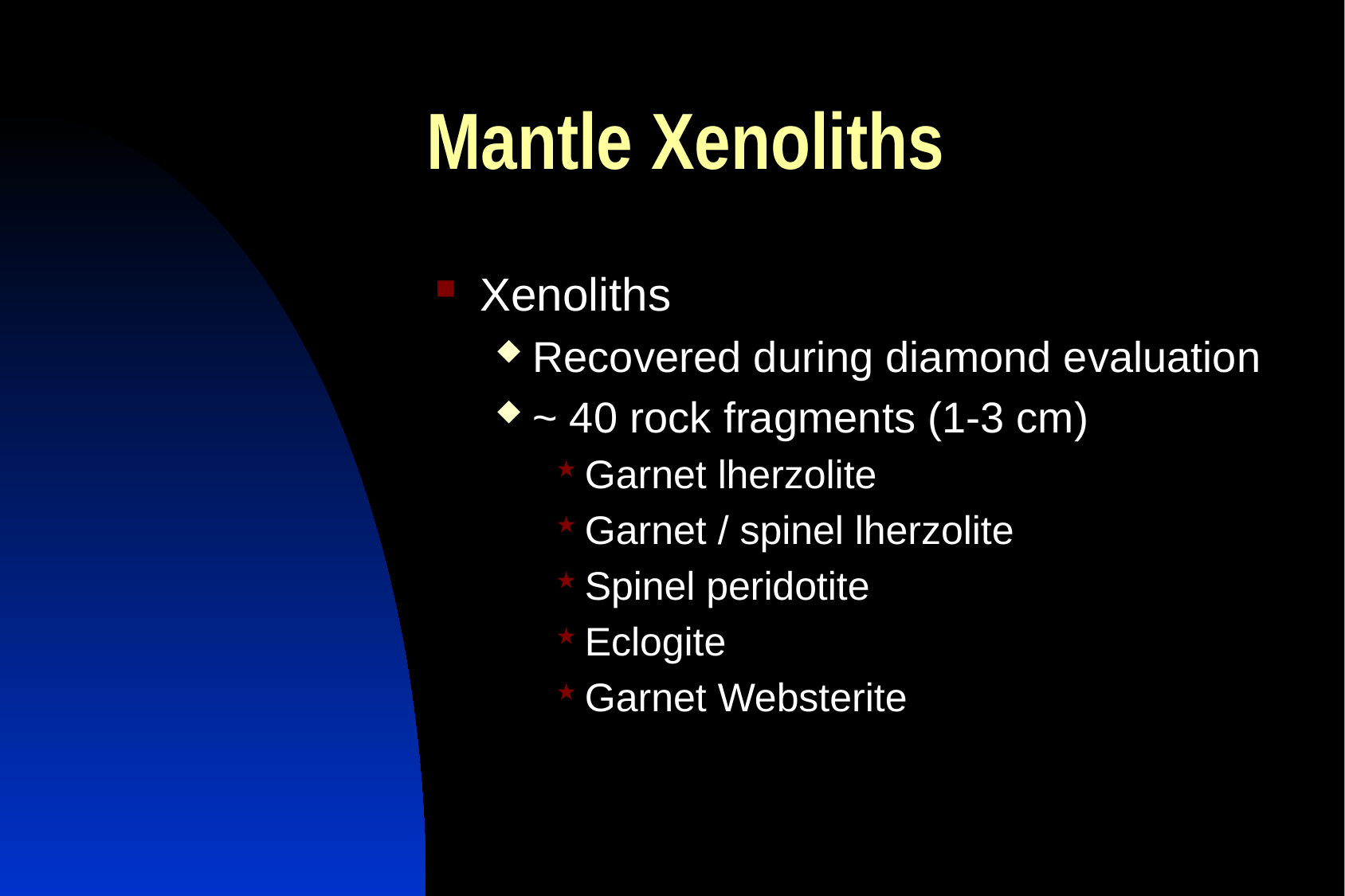

# Mantle Xenoliths
Xenoliths
Recovered during diamond evaluation
~ 40 rock fragments (1-3 cm)
Garnet lherzolite
Garnet / spinel lherzolite
Spinel peridotite
Eclogite
Garnet Websterite